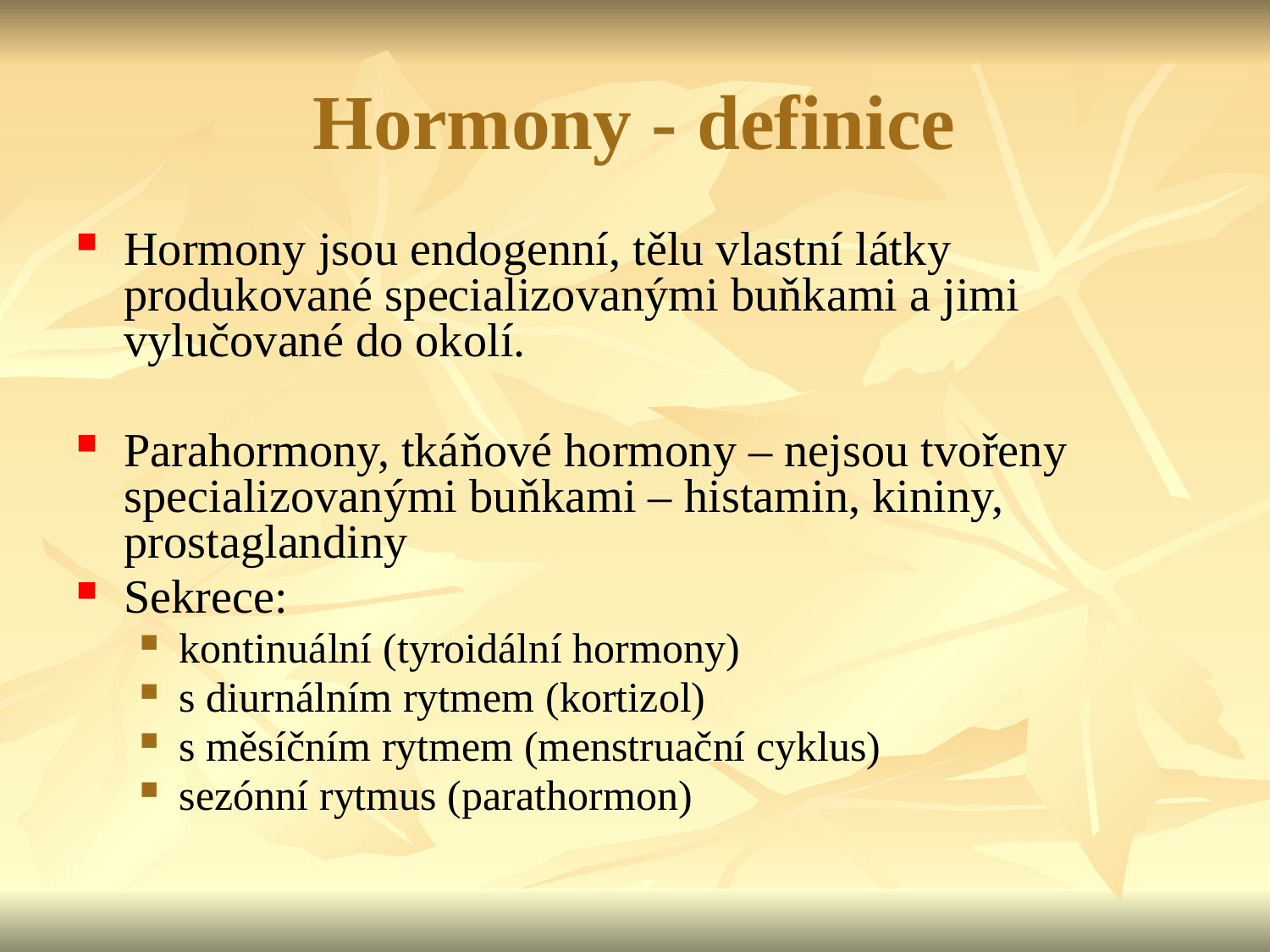

Hormony - definice
Hormony jsou endogenní, tělu vlastní látky produkované specializovanými buňkami a jimi vylučované do okolí.

Parahormony, tkáňové hormony – nejsou tvořeny specializovanými buňkami – histamin, kininy, prostaglandiny
Sekrece:
kontinuální (tyroidální hormony)
s diurnálním rytmem (kortizol)
s měsíčním rytmem (menstruační cyklus)
sezónní rytmus (parathormon)